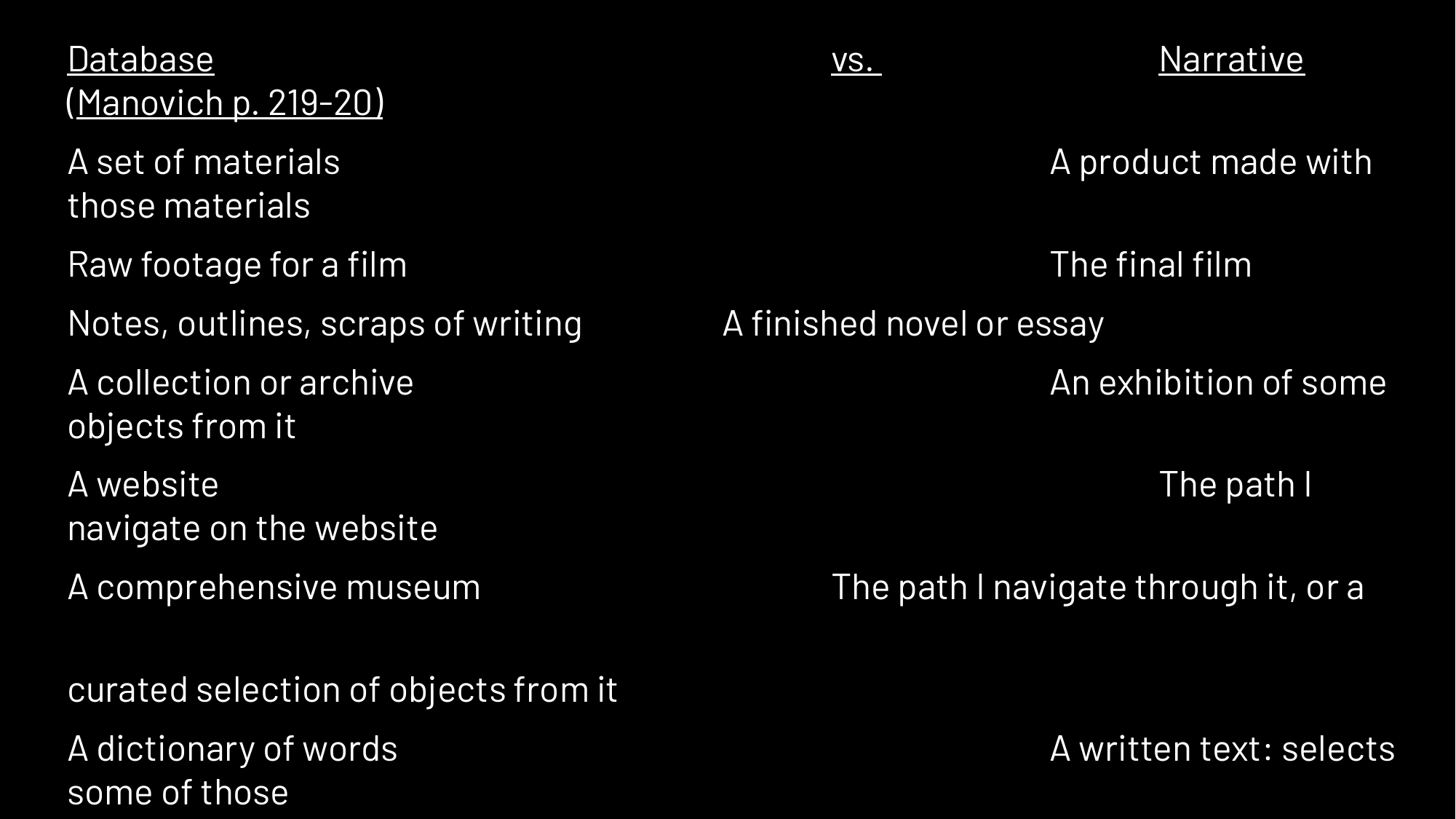

Database						vs. 			Narrative (Manovich p. 219-20)
A set of materials							A product made with those materials
Raw footage for a film						The final film
Notes, outlines, scraps of writing		A finished novel or essay
A collection or archive						An exhibition of some objects from it
A website									The path I navigate on the website
A comprehensive museum				The path I navigate through it, or a
													curated selection of objects from it
A dictionary of words						A written text: selects some of those
													words and puts them in a particular order
Random Access capability				Meant to be accessed in a fixed sequence
Paradigm										Syntagm